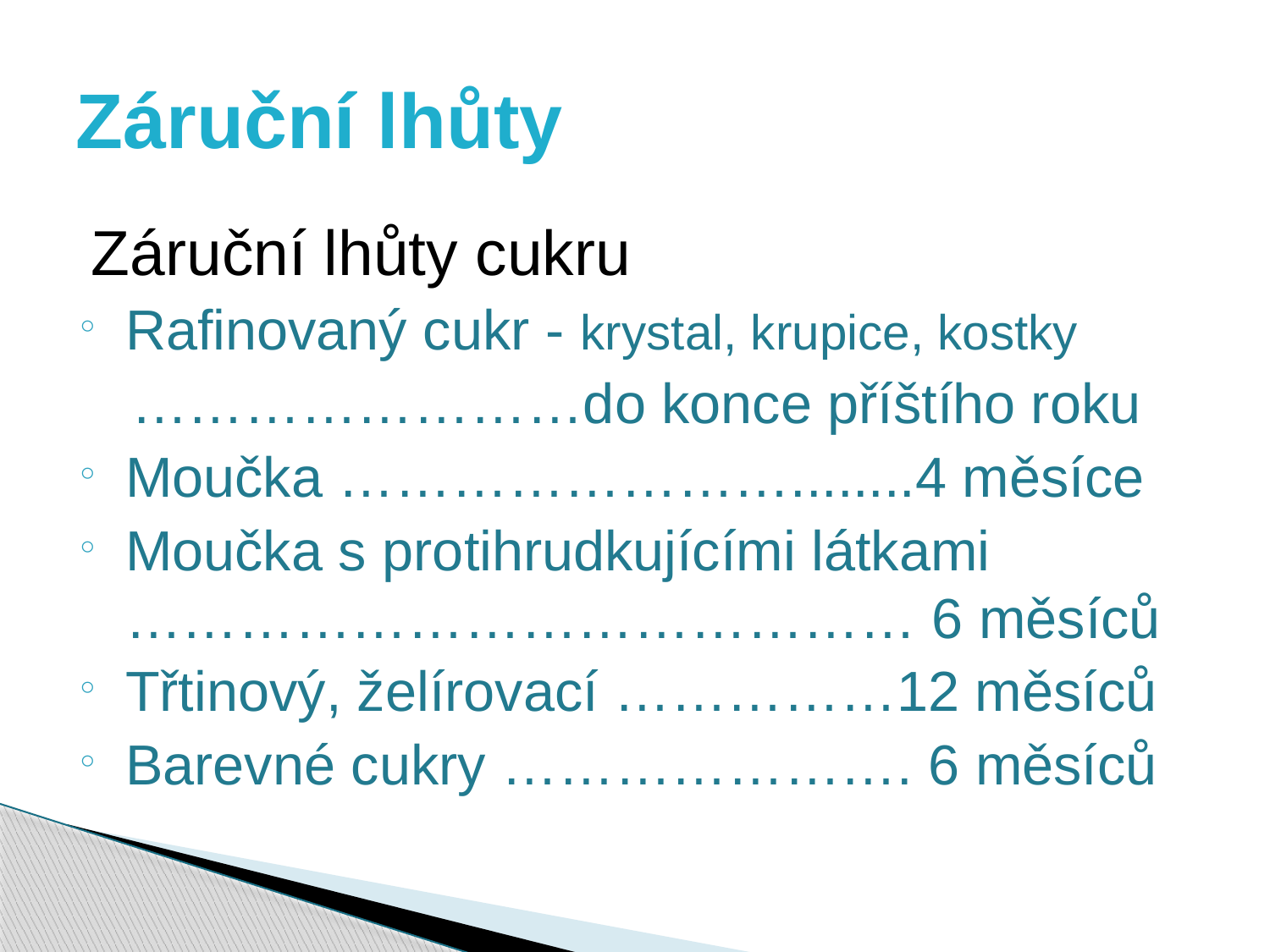

# Záruční lhůty
Záruční lhůty cukru
Rafinovaný cukr - krystal, krupice, kostky
    ……………………do konce příštího roku
Moučka ……………………........4 měsíce
Moučka s protihrudkujícími látkami …………………………………… 6 měsíců
Třtinový, želírovací ……………12 měsíců
Barevné cukry …………………. 6 měsíců